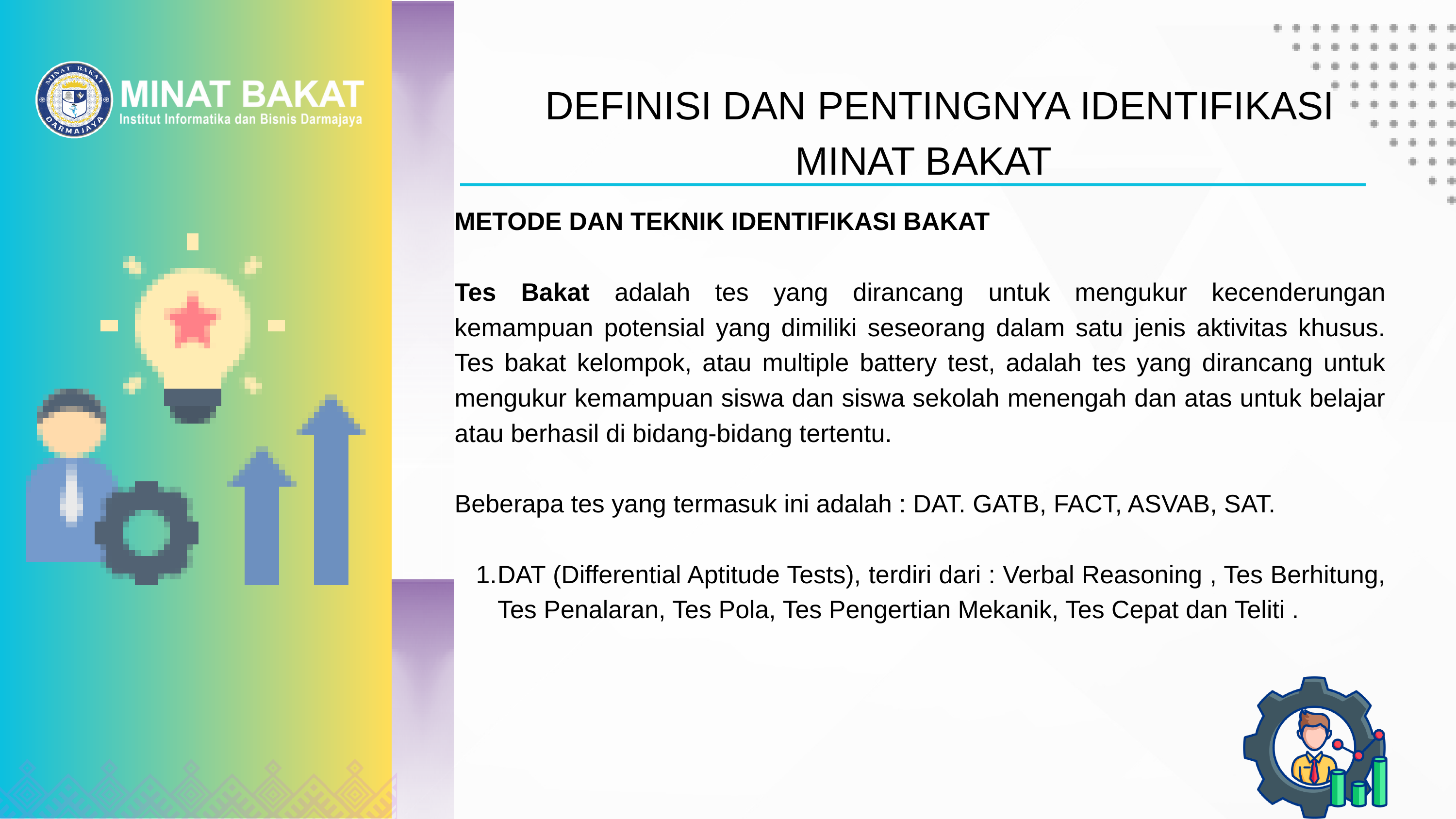

DEFINISI DAN PENTINGNYA IDENTIFIKASI MINAT BAKAT

METODE DAN TEKNIK IDENTIFIKASI BAKAT

Tes Bakat adalah tes yang dirancang untuk mengukur kecenderungan kemampuan potensial yang dimiliki seseorang dalam satu jenis aktivitas khusus. Tes bakat kelompok, atau multiple battery test, adalah tes yang dirancang untuk mengukur kemampuan siswa dan siswa sekolah menengah dan atas untuk belajar atau berhasil di bidang-bidang tertentu.

Beberapa tes yang termasuk ini adalah : DAT. GATB, FACT, ASVAB, SAT.

DAT (Differential Aptitude Tests), terdiri dari : Verbal Reasoning , Tes Berhitung, Tes Penalaran, Tes Pola, Tes Pengertian Mekanik, Tes Cepat dan Teliti .